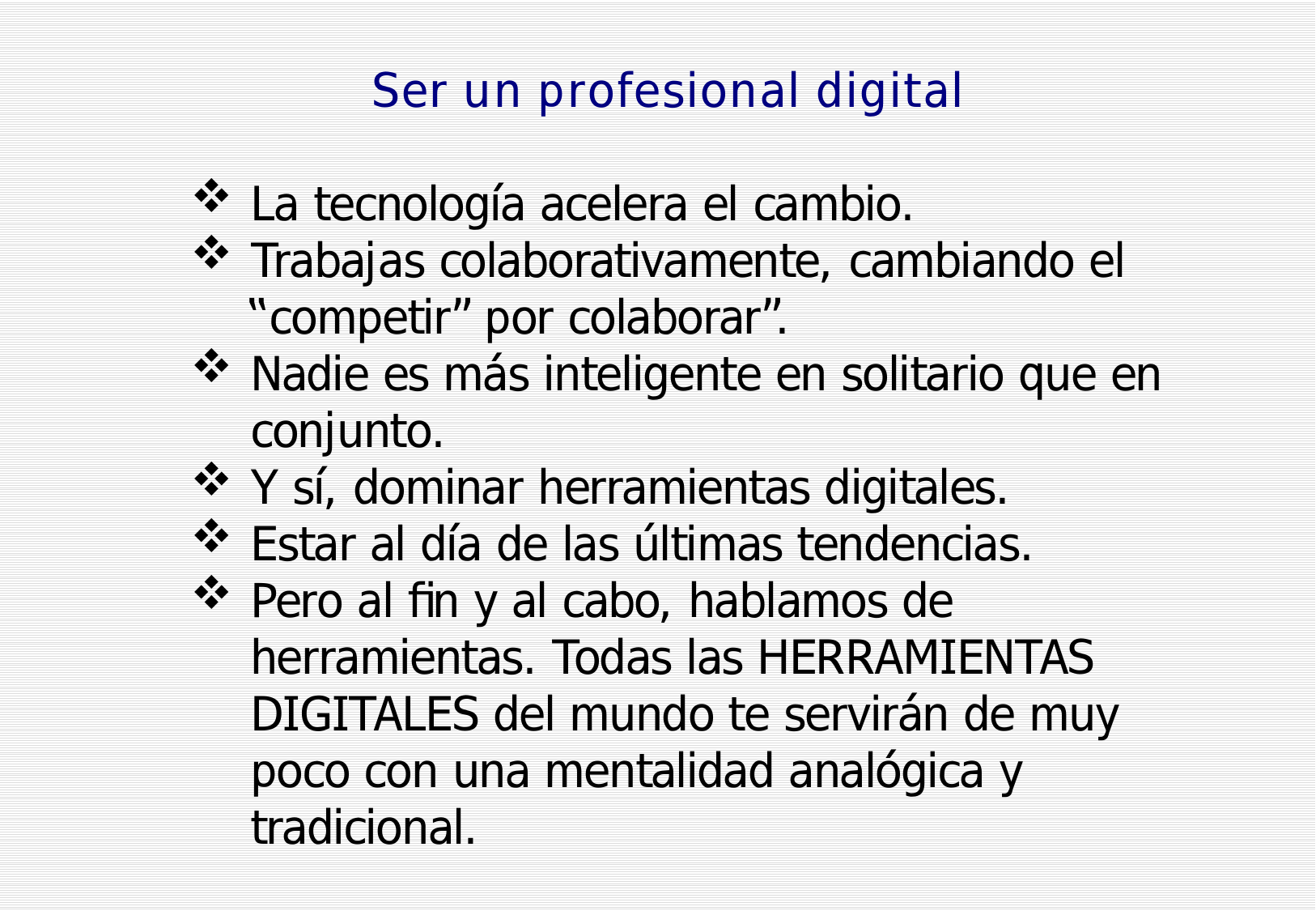

Ser un profesional digital

La tecnología acelera el cambio.
Trabajas colaborativamente, cambiando el “competir” por colaborar”.
Nadie es más inteligente en solitario que en conjunto.
Y sí, dominar herramientas digitales.
Estar al día de las últimas tendencias.
Pero al fin y al cabo, hablamos de herramientas. Todas las HERRAMIENTAS DIGITALES del mundo te servirán de muy poco con una mentalidad analógica y tradicional.